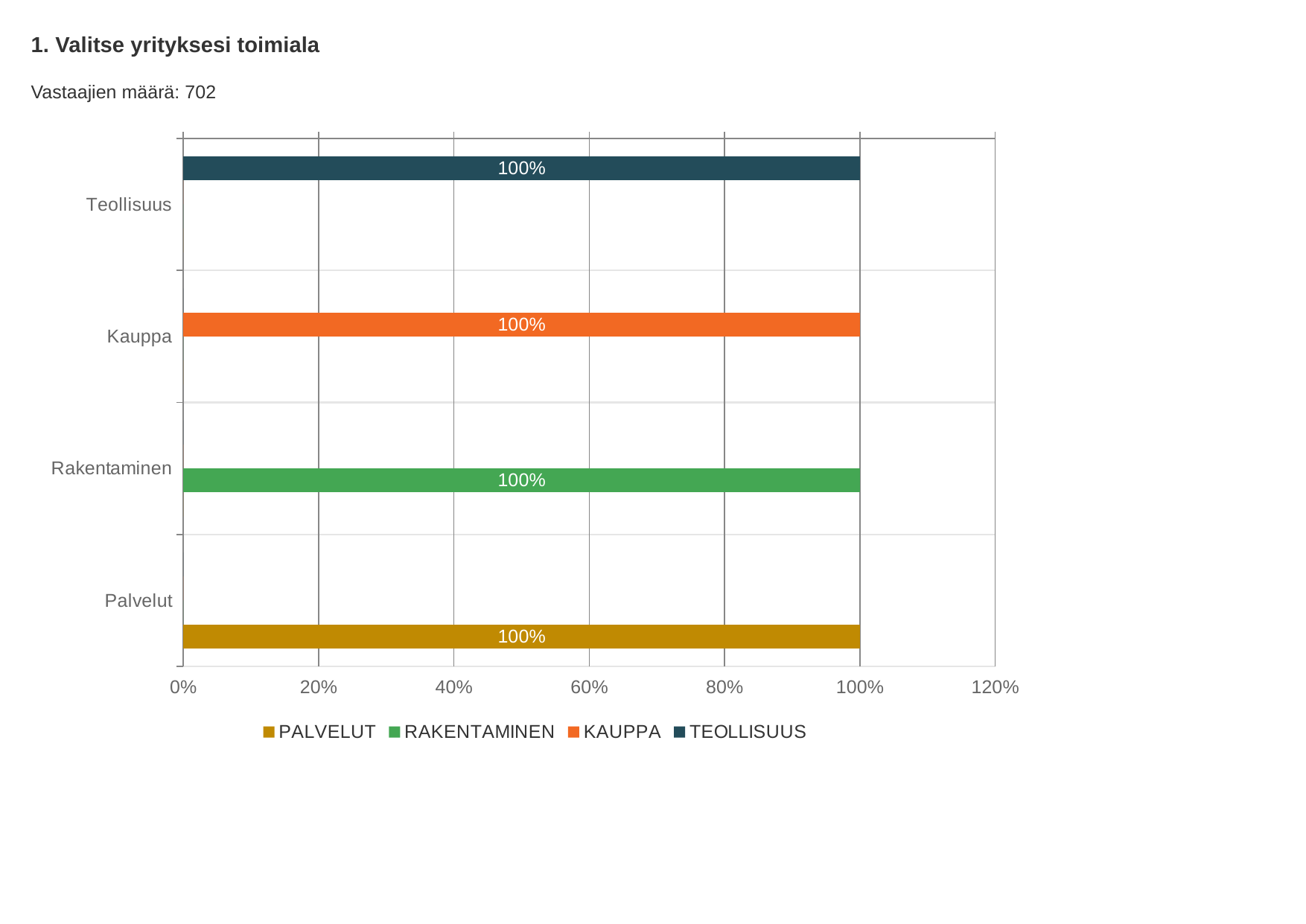

1. Valitse yrityksesi toimiala
Vastaajien määrä: 702

### Chart

| Category | TEOLLISUUS | KAUPPA | RAKENTAMINEN | PALVELUT |
|---|---|---|---|---|
| Teollisuus | 1.0 | 0.0 | 0.0 | 0.0 |
| Kauppa | 0.0 | 1.0 | 0.0 | 0.0 |
| Rakentaminen | 0.0 | 0.0 | 1.0 | 0.0 |
| Palvelut | 0.0 | 0.0 | 0.0 | 1.0 |